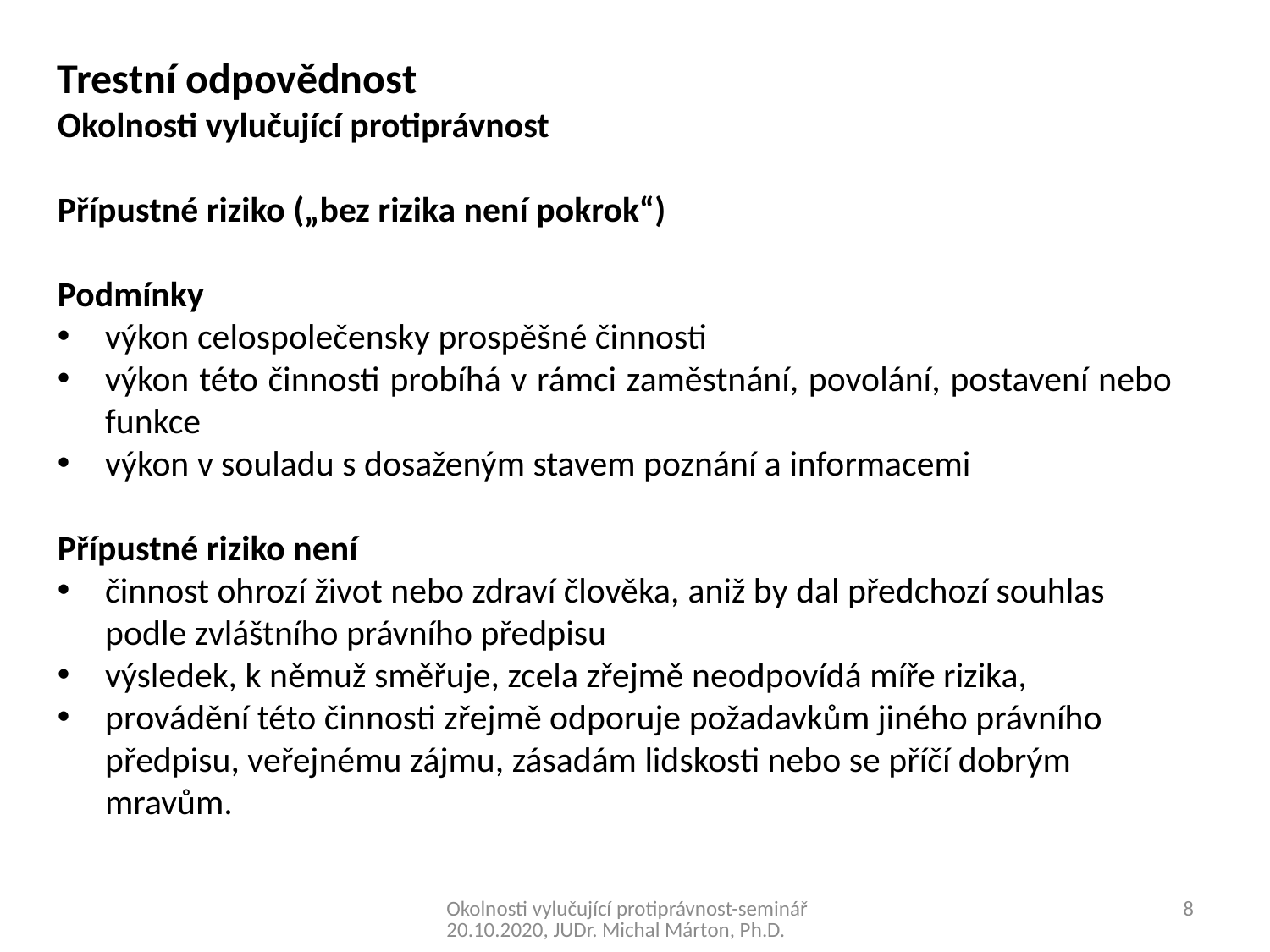

Trestní odpovědnost
Okolnosti vylučující protiprávnost

Přípustné riziko („bez rizika není pokrok“)

Podmínky
výkon celospolečensky prospěšné činnosti
výkon této činnosti probíhá v rámci zaměstnání, povolání, postavení nebo funkce
výkon v souladu s dosaženým stavem poznání a informacemi

Přípustné riziko není
činnost ohrozí život nebo zdraví člověka, aniž by dal předchozí souhlas podle zvláštního právního předpisu
výsledek, k němuž směřuje, zcela zřejmě neodpovídá míře rizika,
provádění této činnosti zřejmě odporuje požadavkům jiného právního předpisu, veřejnému zájmu, zásadám lidskosti nebo se příčí dobrým mravům.

Okolnosti vylučující protiprávnost-seminář 20.10.2020, JUDr. Michal Márton, Ph.D.
8